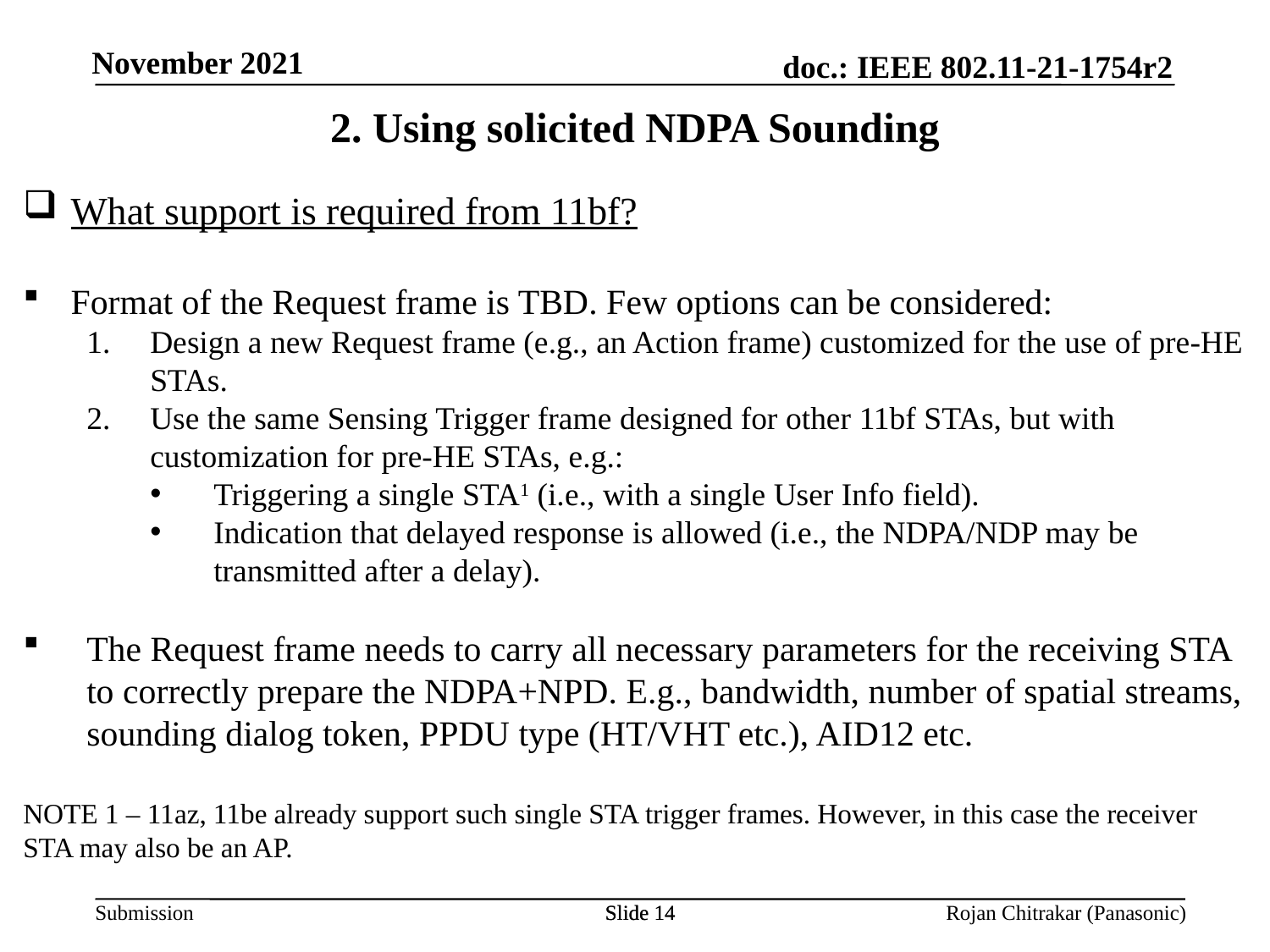

2. Using solicited NDPA Sounding

What support is required from 11bf?

Format of the Request frame is TBD. Few options can be considered:
Design a new Request frame (e.g., an Action frame) customized for the use of pre-HE STAs.
Use the same Sensing Trigger frame designed for other 11bf STAs, but with customization for pre-HE STAs, e.g.:
Triggering a single STA1 (i.e., with a single User Info field).
Indication that delayed response is allowed (i.e., the NDPA/NDP may be transmitted after a delay).

The Request frame needs to carry all necessary parameters for the receiving STA to correctly prepare the NDPA+NPD. E.g., bandwidth, number of spatial streams, sounding dialog token, PPDU type (HT/VHT etc.), AID12 etc.

NOTE 1 – 11az, 11be already support such single STA trigger frames. However, in this case the receiver STA may also be an AP.
Slide 14
Slide 14
Rojan Chitrakar (Panasonic)